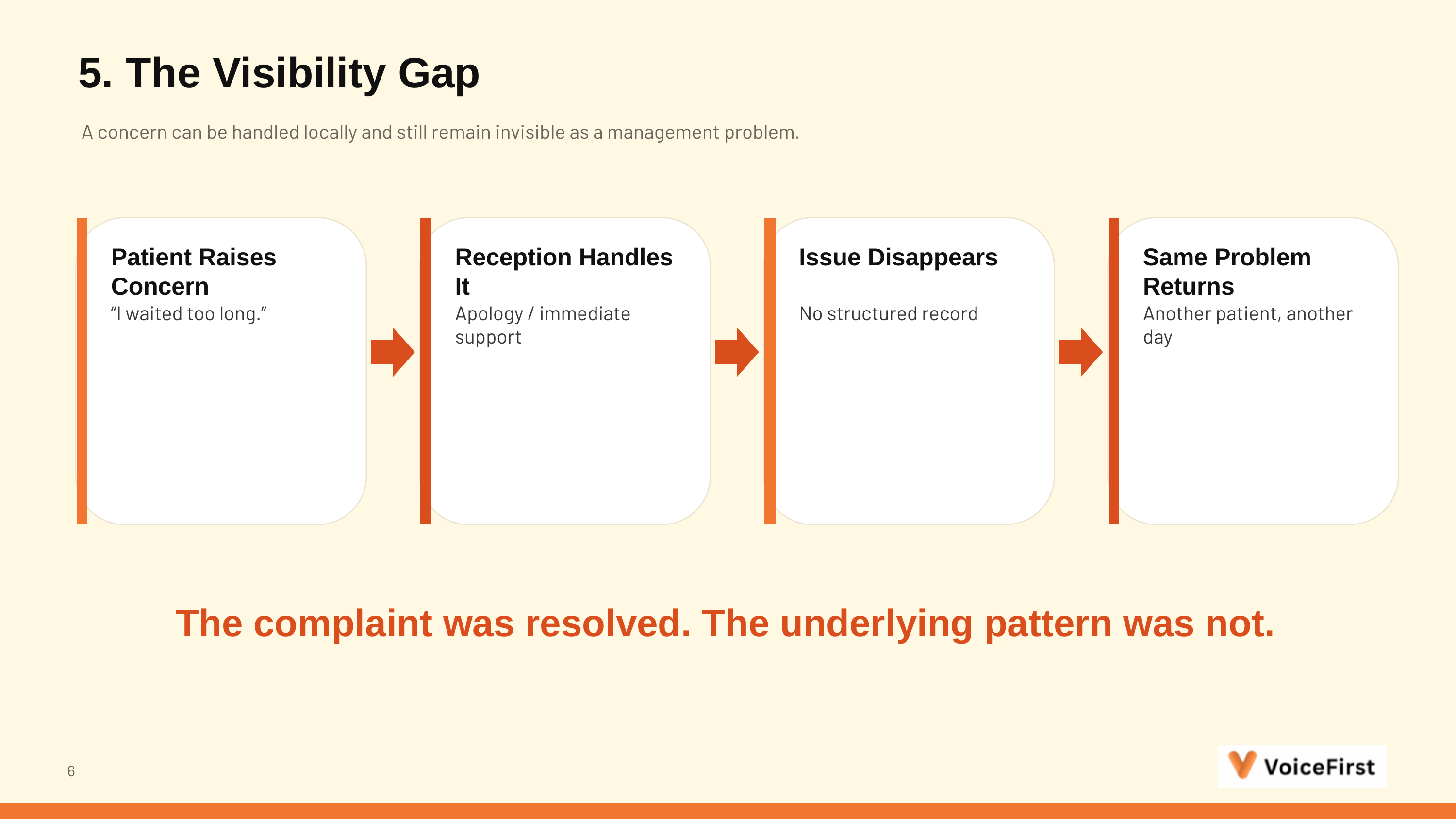

5. The Visibility Gap
A concern can be handled locally and still remain invisible as a management problem.

Patient Raises Concern
Reception Handles It
Issue Disappears
Same Problem Returns
“I waited too long.”
Apology / immediate support
No structured record
Another patient, another day

The complaint was resolved. The underlying pattern was not.

6